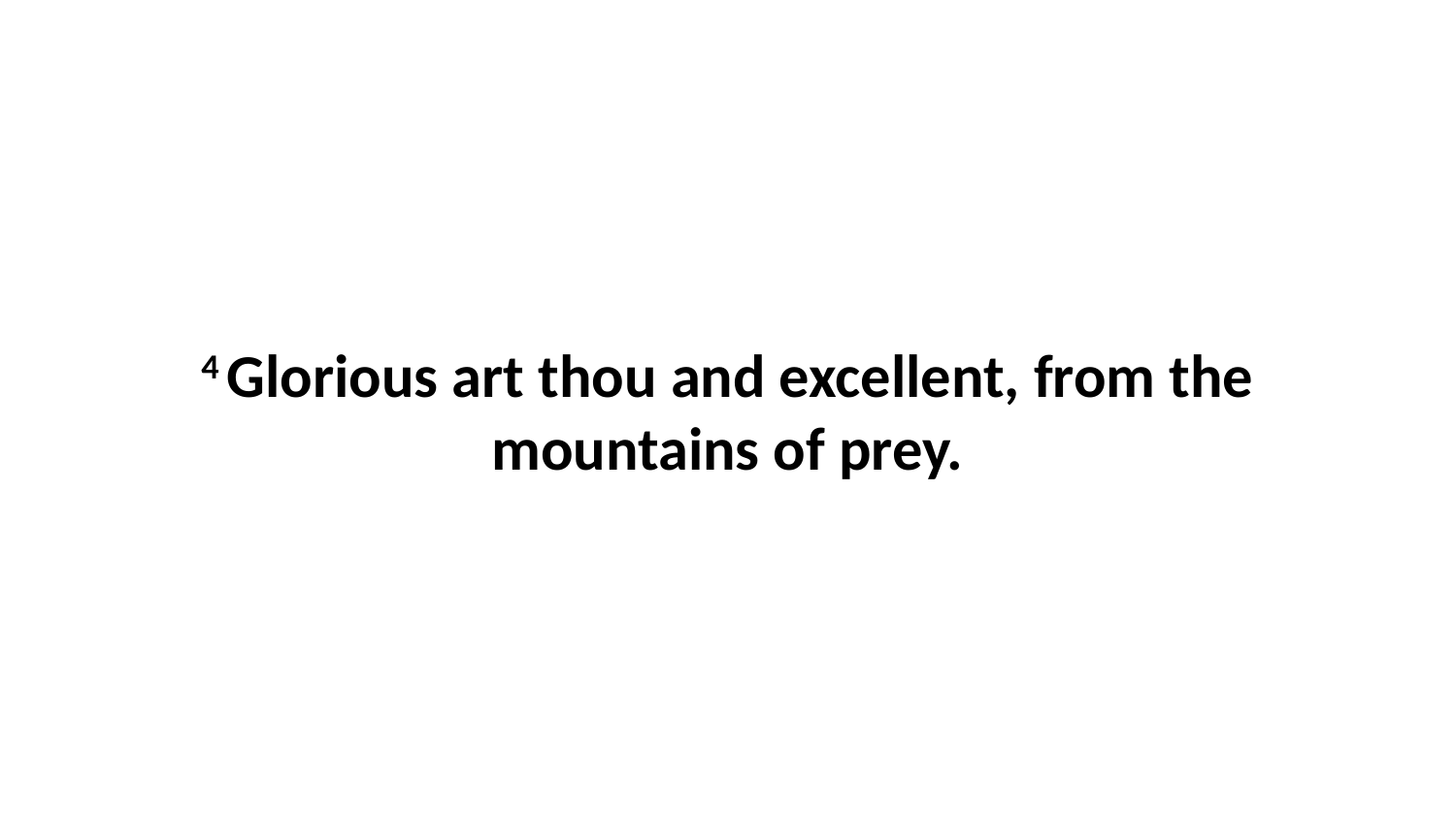

4 Glorious art thou and excellent, from the mountains of prey.